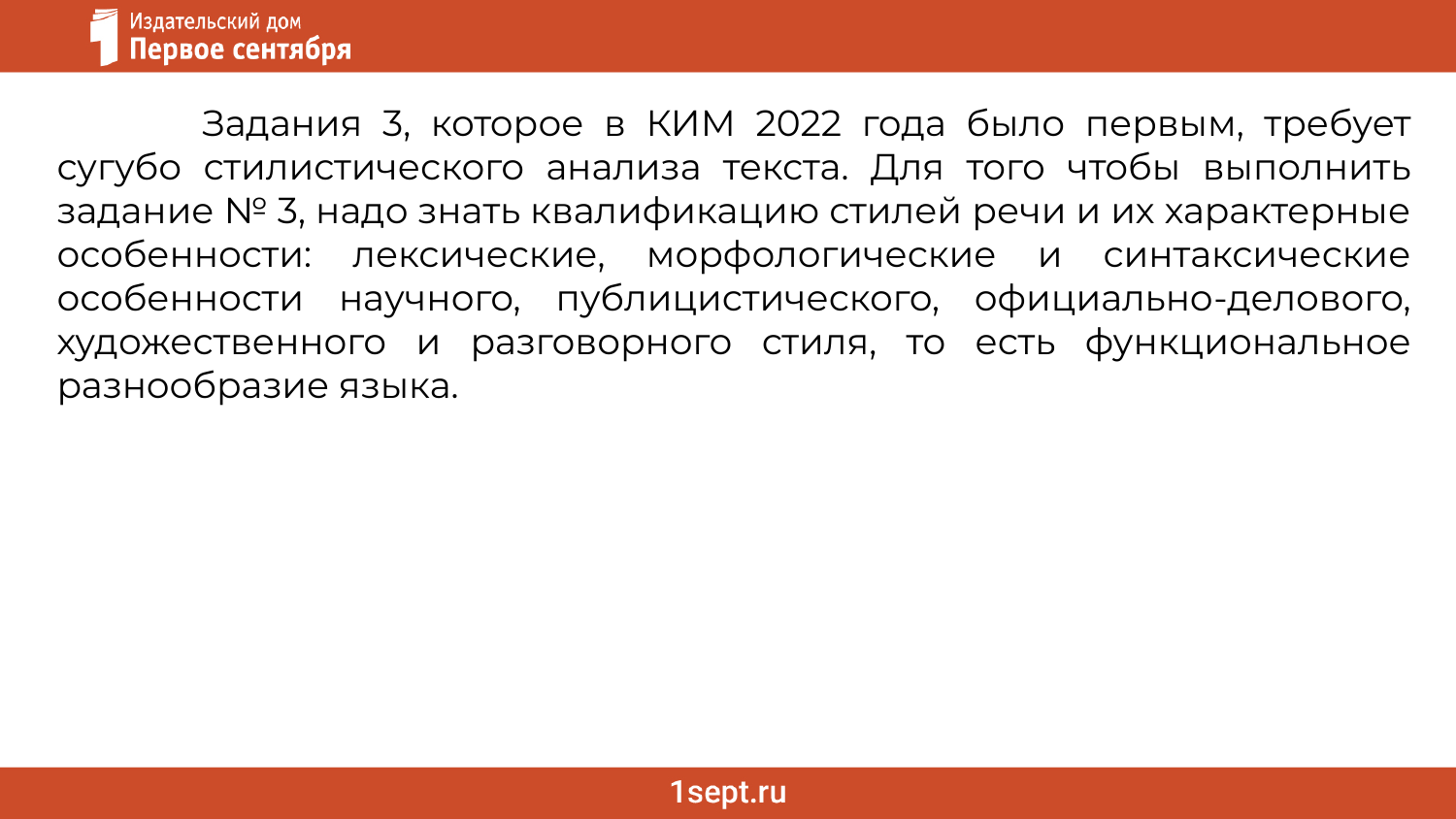

Задания 3, которое в КИМ 2022 года было первым, требует сугубо стилистического анализа текста. Для того чтобы выполнить задание № 3, надо знать квалификацию стилей речи и их характерные особенности: лексические, морфологические и синтаксические особенности научного, публицистического, официально-делового, художественного и разговорного стиля, то есть функциональное разнообразие языка.